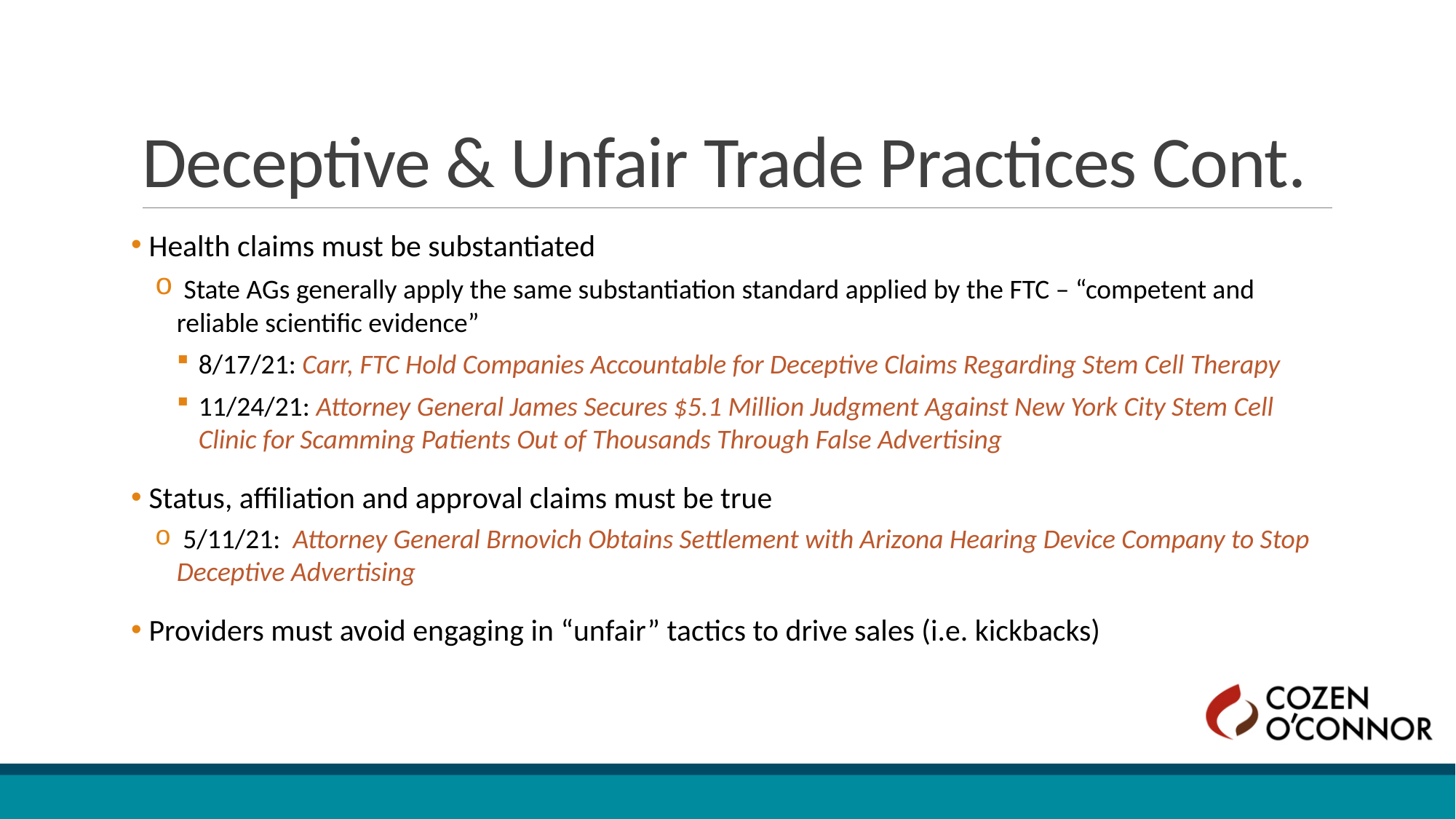

# Deceptive & Unfair Trade Practices Cont.
 Health claims must be substantiated
 State AGs generally apply the same substantiation standard applied by the FTC – “competent and reliable scientific evidence”
8/17/21: Carr, FTC Hold Companies Accountable for Deceptive Claims Regarding Stem Cell Therapy
11/24/21: Attorney General James Secures $5.1 Million Judgment Against New York City Stem Cell Clinic for Scamming Patients Out of Thousands Through False Advertising
 Status, affiliation and approval claims must be true
 5/11/21:  Attorney General Brnovich Obtains Settlement with Arizona Hearing Device Company to Stop Deceptive Advertising
 Providers must avoid engaging in “unfair” tactics to drive sales (i.e. kickbacks)